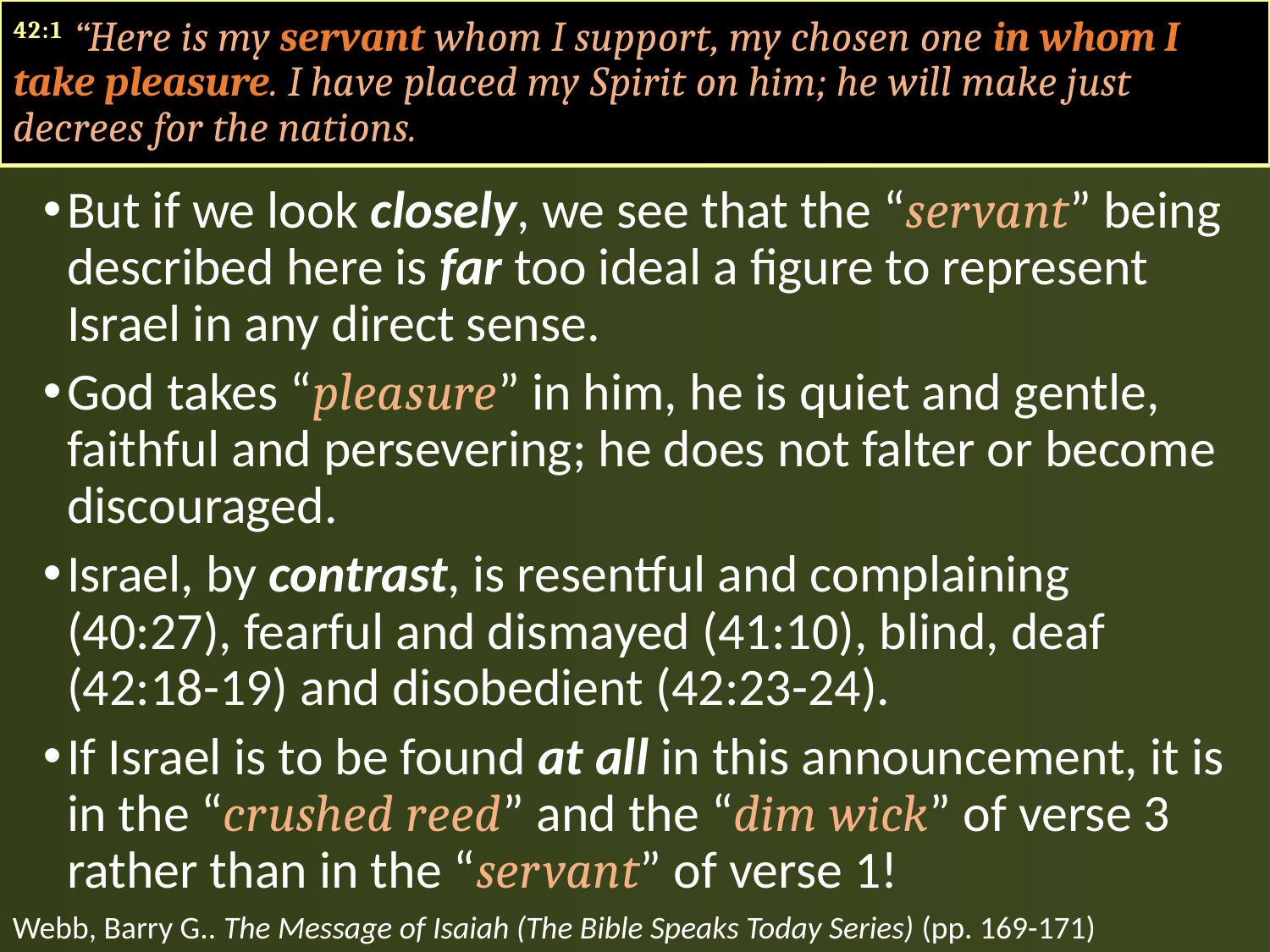

42:1 “Here is my servant whom I support, my chosen one in whom I take pleasure. I have placed my Spirit on him; he will make just decrees for the nations.
But if we look closely, we see that the “servant” being described here is far too ideal a figure to represent Israel in any direct sense.
God takes “pleasure” in him, he is quiet and gentle, faithful and persevering; he does not falter or become discouraged.
Israel, by contrast, is resentful and complaining (40:27), fearful and dismayed (41:10), blind, deaf (42:18-19) and disobedient (42:23-24).
If Israel is to be found at all in this announcement, it is in the “crushed reed” and the “dim wick” of verse 3 rather than in the “servant” of verse 1!
Webb, Barry G.. The Message of Isaiah (The Bible Speaks Today Series) (pp. 169-171)